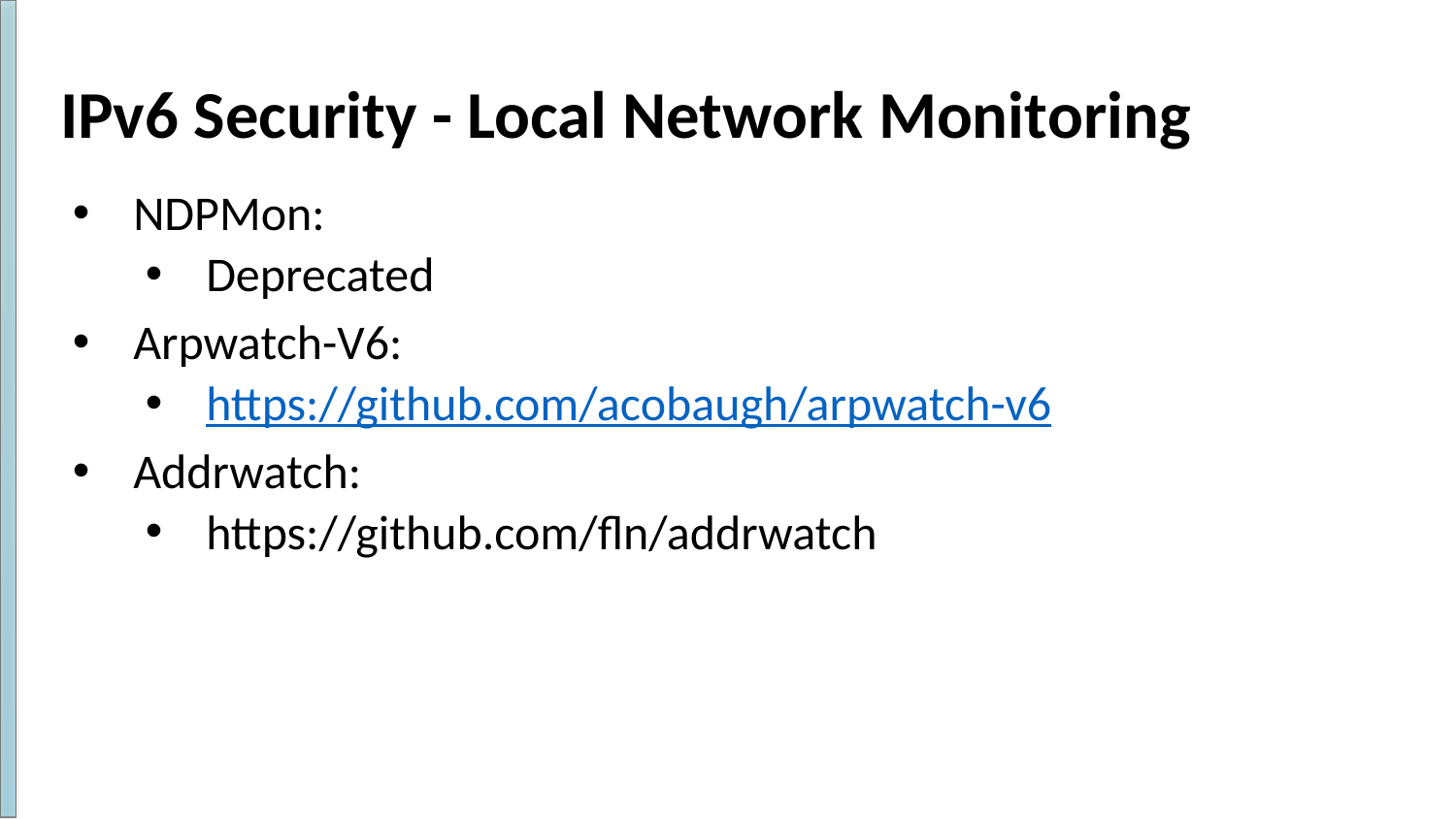

# IPv6 Security - Local Network Monitoring
NDPMon:
Deprecated
Arpwatch-V6:
https://github.com/acobaugh/arpwatch-v6
Addrwatch:
https://github.com/fln/addrwatch